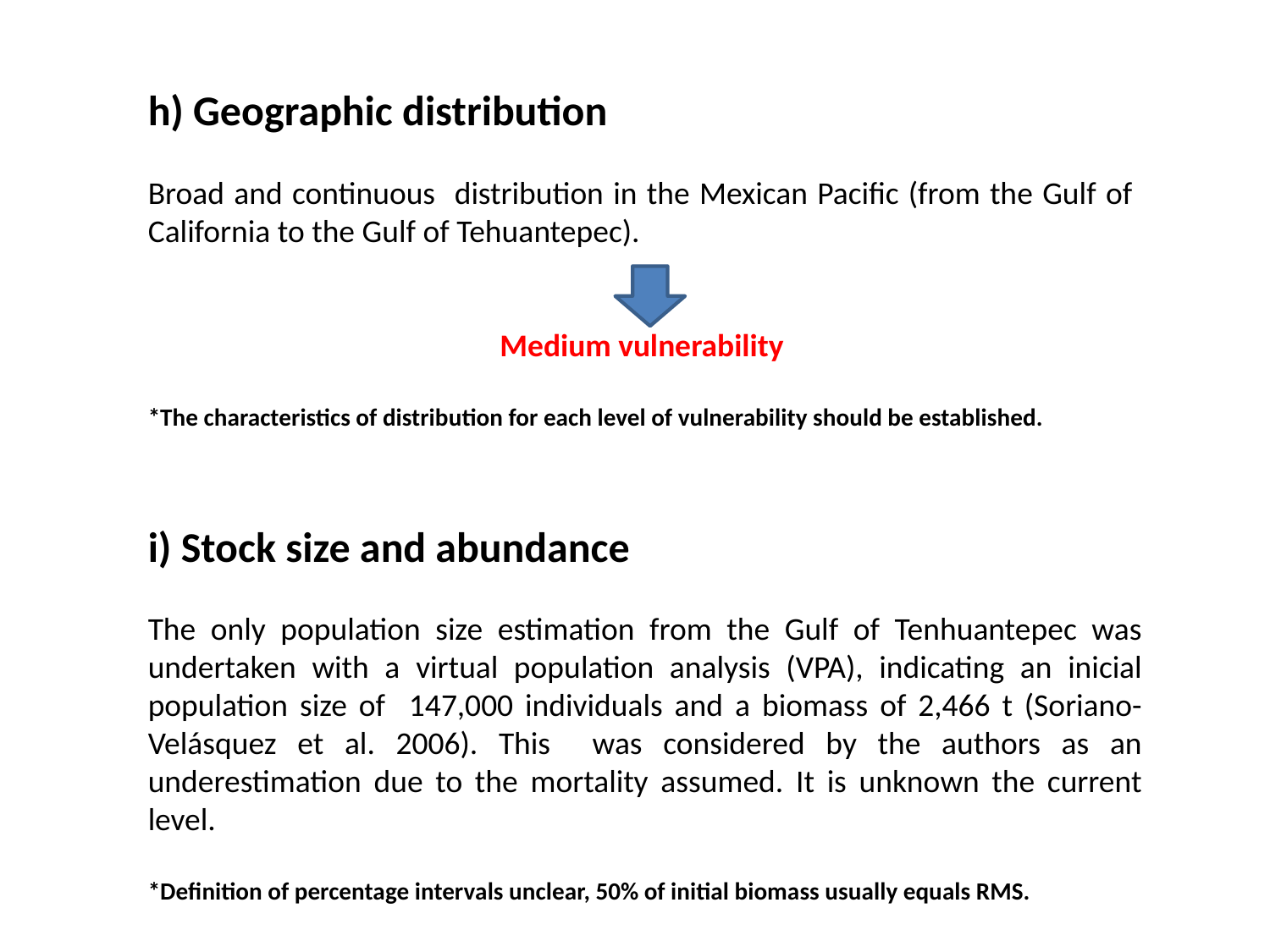

h) Geographic distribution

Broad and continuous  distribution in the Mexican Pacific (from the Gulf of  California to the Gulf of Tehuantepec).

Medium vulnerability

*The characteristics of distribution for each level of vulnerability should be established.

i) Stock size and abundance

The only population size estimation from the Gulf of Tenhuantepec was undertaken with a virtual population analysis (VPA), indicating an inicial population size of  147,000 individuals and a biomass of 2,466 t (Soriano-Velásquez et al. 2006). This  was considered by the authors as an underestimation due to the mortality assumed. It is unknown the current level.

*Definition of percentage intervals unclear, 50% of initial biomass usually equals RMS.